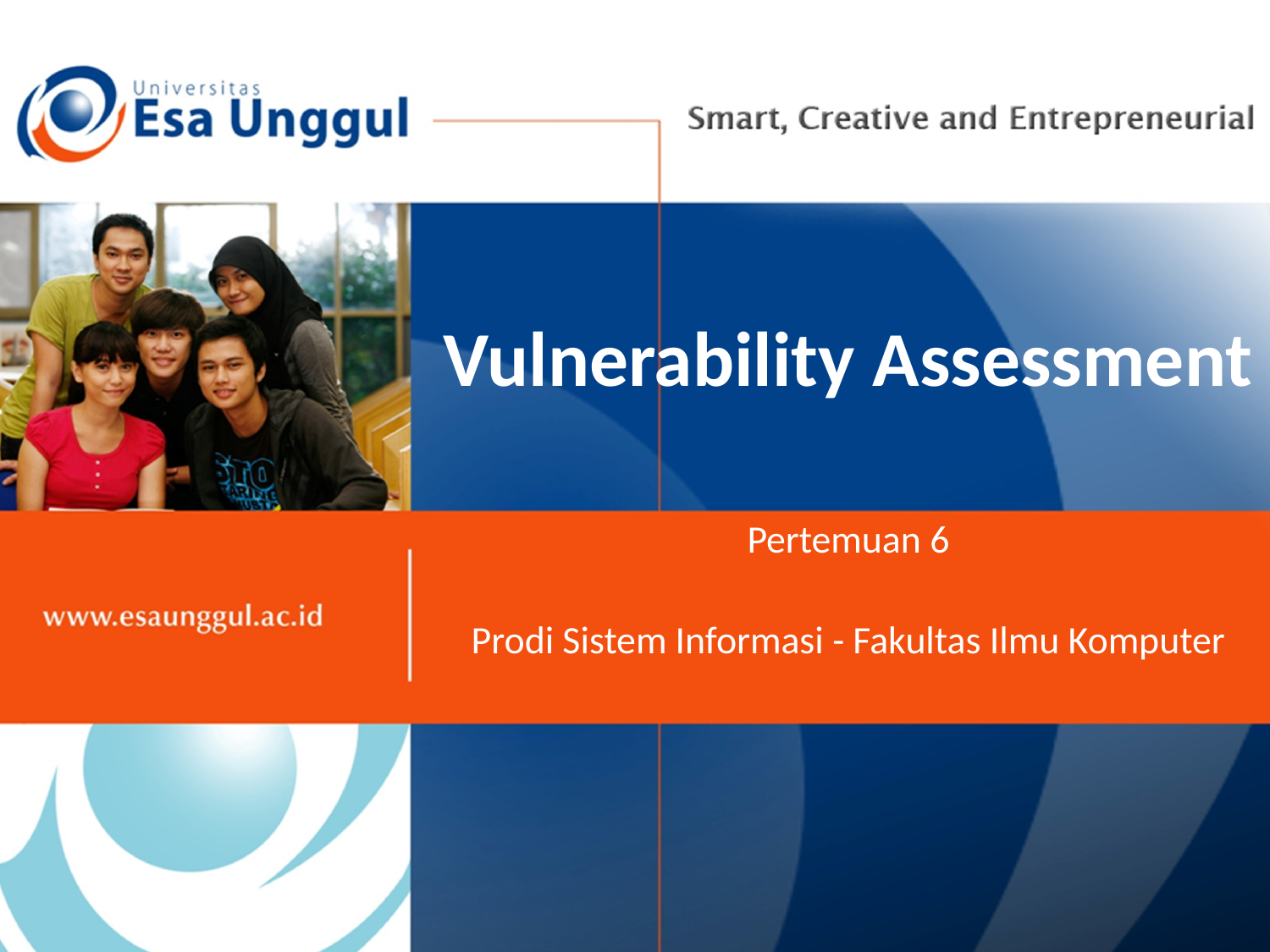

# Vulnerability Assessment
Pertemuan 6
Prodi Sistem Informasi - Fakultas Ilmu Komputer